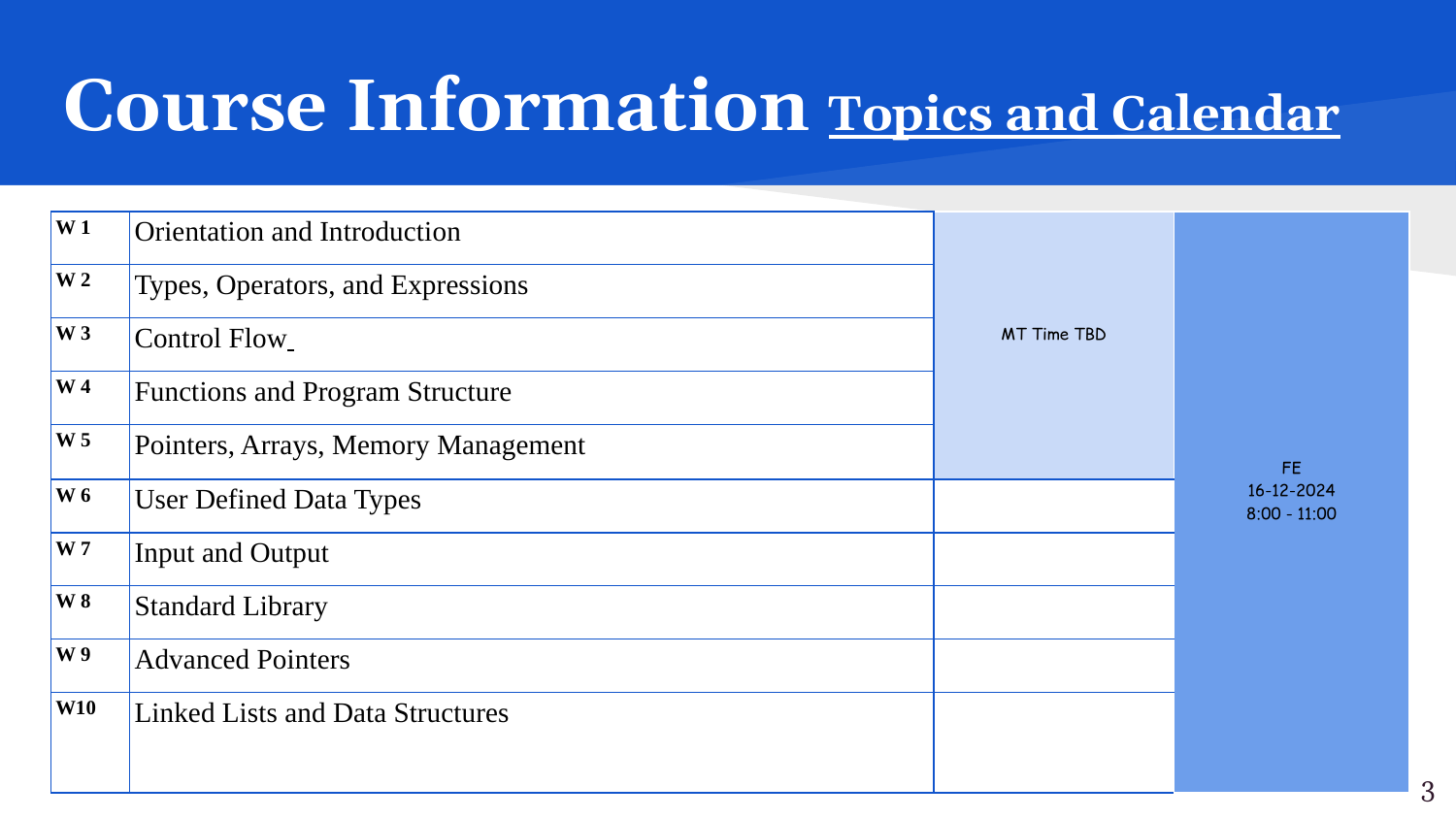

# Course Information Topics and Calendar
| W 1 | Orientation and Introduction | MT Time TBD | FE 16-12-2024 8:00 - 11:00 |
| --- | --- | --- | --- |
| W 2 | Types, Operators, and Expressions |  |  |
| W 3 | Control Flow |  |  |
| W 4 | Functions and Program Structure |  |  |
| W 5 | Pointers, Arrays, Memory Management |  |  |
| W 6 | User Defined Data Types |  |  |
| W 7 | Input and Output |  |  |
| W 8 | Standard Library |  |  |
| W 9 | Advanced Pointers |  |  |
| W10 | Linked Lists and Data Structures |  |  |
3